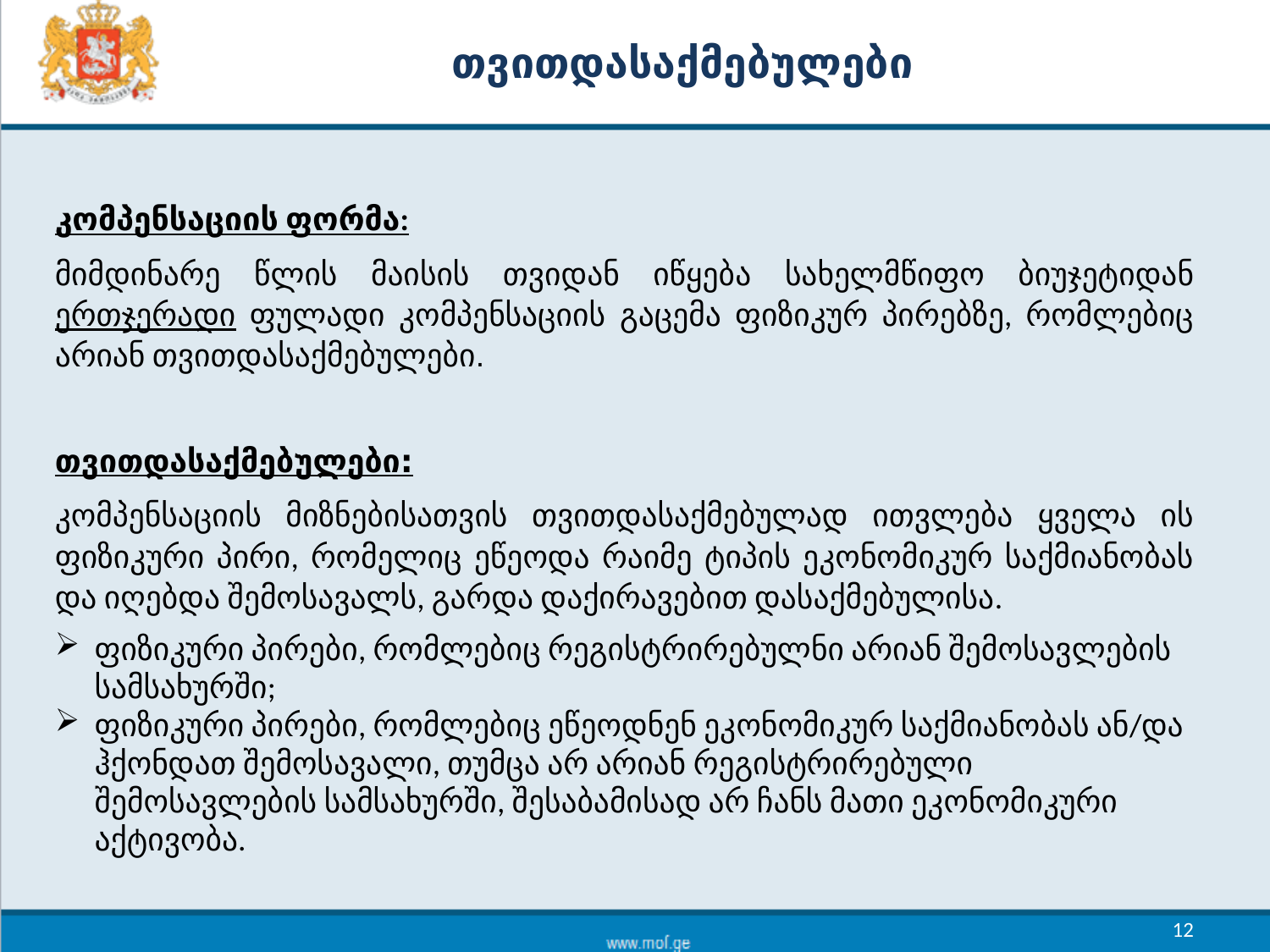

# თვითდასაქმებულები
კომპენსაციის ფორმა:
მიმდინარე წლის მაისის თვიდან იწყება სახელმწიფო ბიუჯეტიდან ერთჯერადი ფულადი კომპენსაციის გაცემა ფიზიკურ პირებზე, რომლებიც არიან თვითდასაქმებულები.

თვითდასაქმებულები:
კომპენსაციის მიზნებისათვის თვითდასაქმებულად ითვლება ყველა ის ფიზიკური პირი, რომელიც ეწეოდა რაიმე ტიპის ეკონომიკურ საქმიანობას და იღებდა შემოსავალს, გარდა დაქირავებით დასაქმებულისა.
ფიზიკური პირები, რომლებიც რეგისტრირებულნი არიან შემოსავლების სამსახურში;
ფიზიკური პირები, რომლებიც ეწეოდნენ ეკონომიკურ საქმიანობას ან/და ჰქონდათ შემოსავალი, თუმცა არ არიან რეგისტრირებული შემოსავლების სამსახურში, შესაბამისად არ ჩანს მათი ეკონომიკური აქტივობა.
12